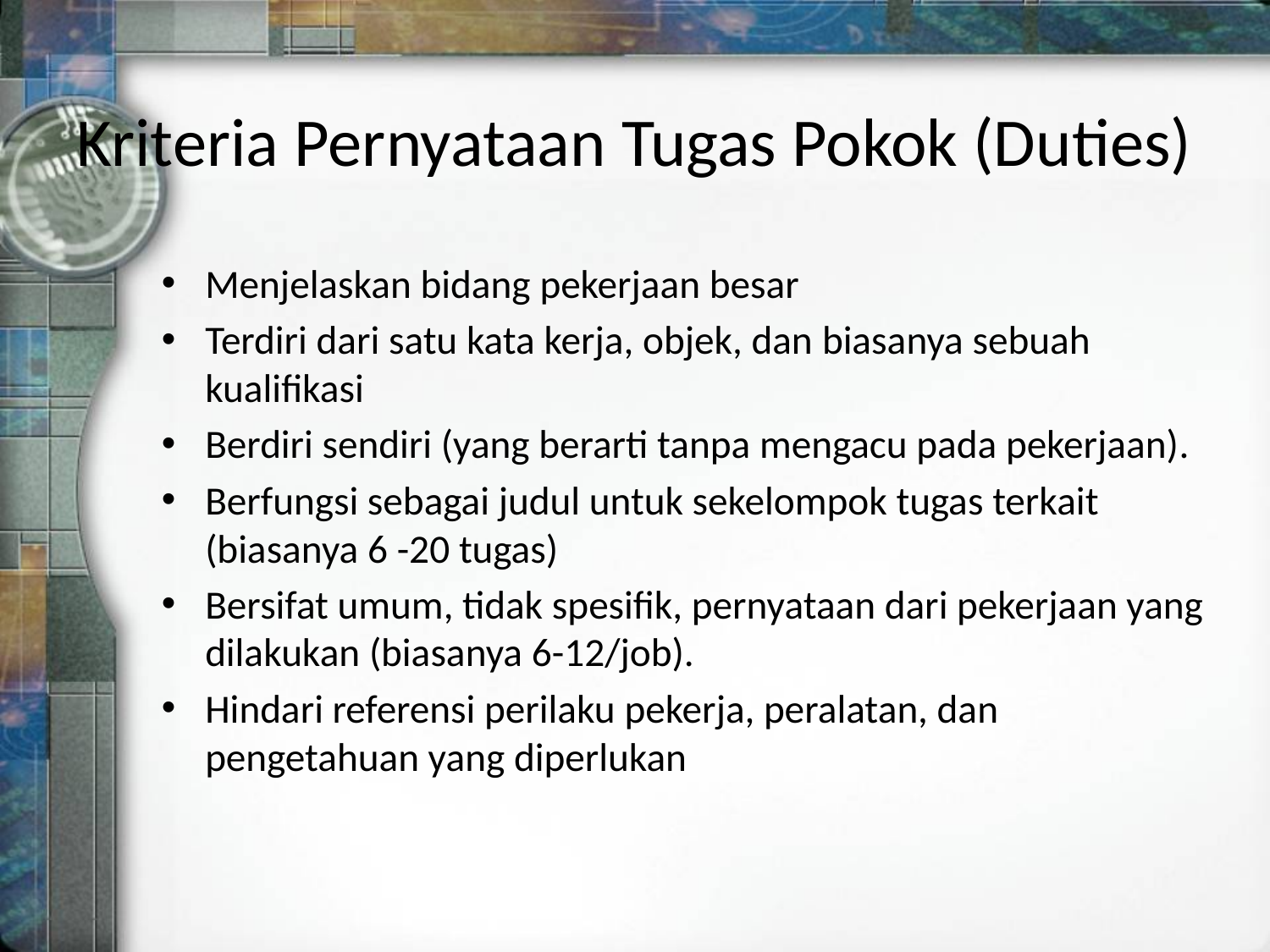

# Kriteria Pernyataan Tugas Pokok (Duties)
Menjelaskan bidang pekerjaan besar
Terdiri dari satu kata kerja, objek, dan biasanya sebuah kualifikasi
Berdiri sendiri (yang berarti tanpa mengacu pada pekerjaan).
Berfungsi sebagai judul untuk sekelompok tugas terkait (biasanya 6 -20 tugas)
Bersifat umum, tidak spesifik, pernyataan dari pekerjaan yang dilakukan (biasanya 6-12/job).
Hindari referensi perilaku pekerja, peralatan, dan pengetahuan yang diperlukan